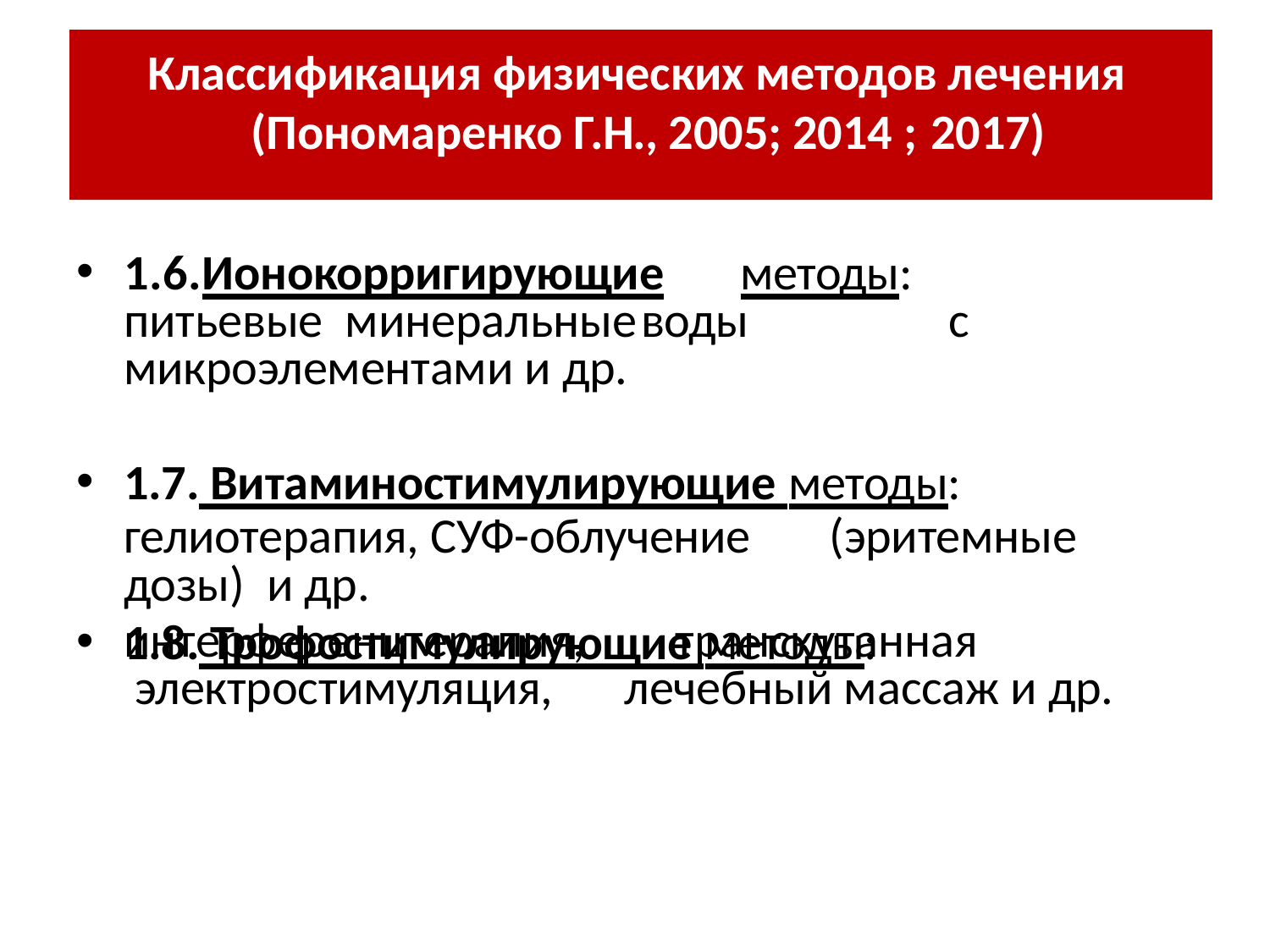

# Классификация физических методов лечения  (Пономаренко Г.Н., 2005; 2014 ; 2017)
1.6.Ионокорригирующие	методы:	питьевые  минеральные	воды	с микроэлементами и др.

1.7. Витаминостимулирующие методы:
гелиотерапия, СУФ-облучение	(эритемные дозы)  и др.
1.8. Трофостимулирующие методы:
интерференцтерапия,  электростимуляция,
транскутанная  лечебный массаж и др.